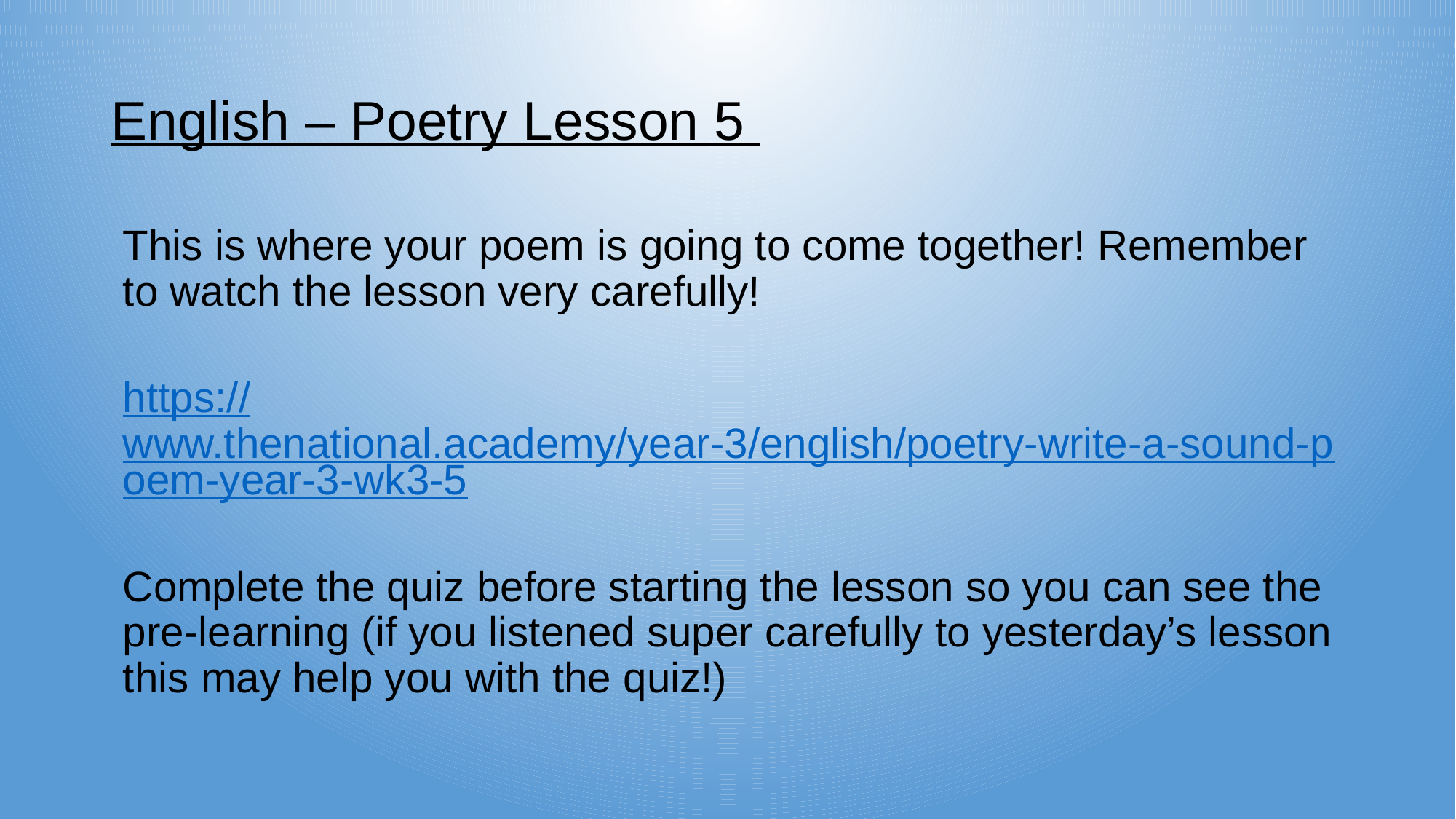

# English – Poetry Lesson 5
This is where your poem is going to come together! Remember to watch the lesson very carefully!

https://www.thenational.academy/year-3/english/poetry-write-a-sound-poem-year-3-wk3-5

Complete the quiz before starting the lesson so you can see the pre-learning (if you listened super carefully to yesterday’s lesson this may help you with the quiz!)